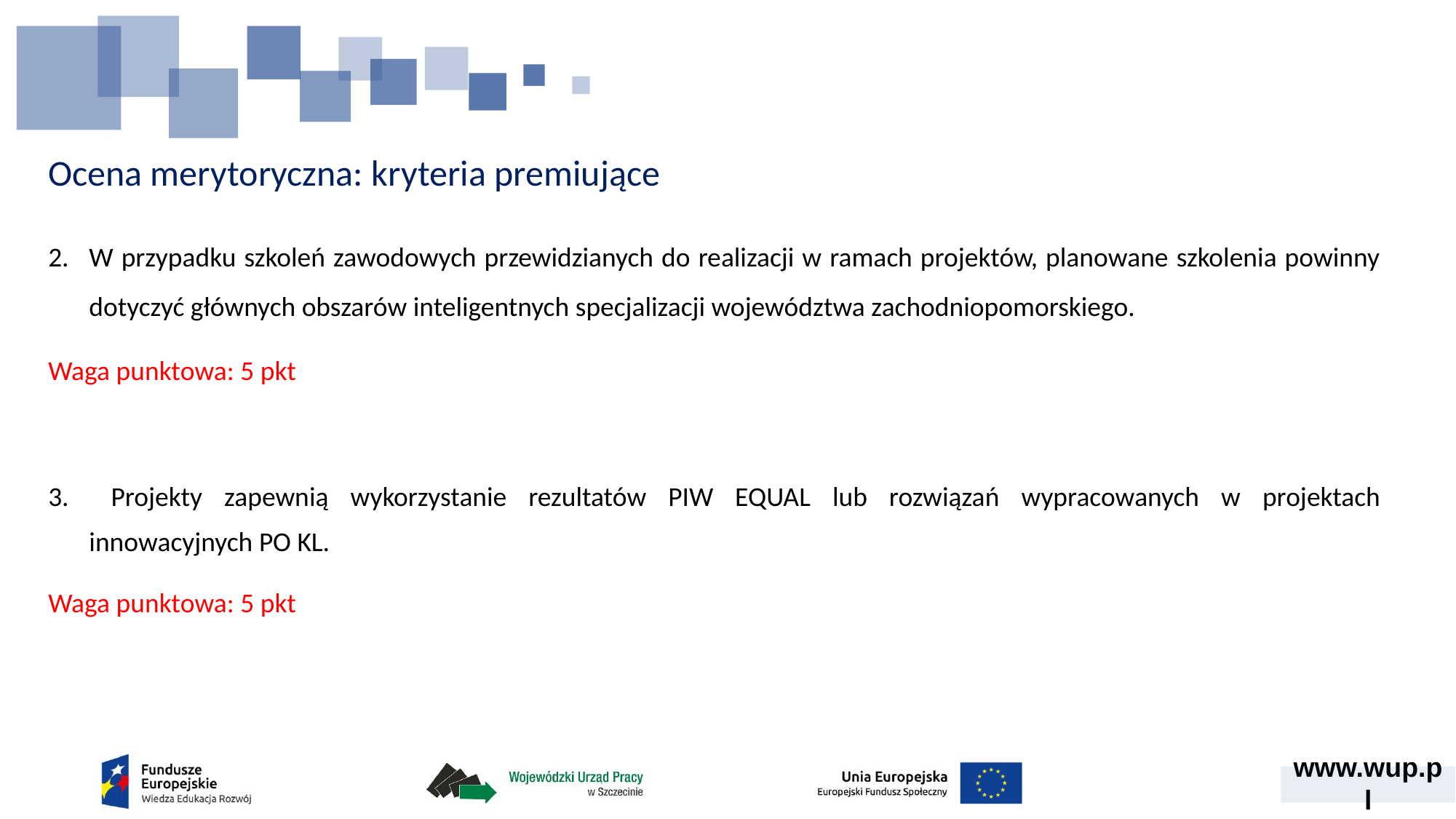

# Ocena merytoryczna: kryteria premiujące
W przypadku szkoleń zawodowych przewidzianych do realizacji w ramach projektów, planowane szkolenia powinny dotyczyć głównych obszarów inteligentnych specjalizacji województwa zachodniopomorskiego.
Waga punktowa: 5 pkt

 Projekty zapewnią wykorzystanie rezultatów PIW EQUAL lub rozwiązań wypracowanych w projektach innowacyjnych PO KL.
Waga punktowa: 5 pkt